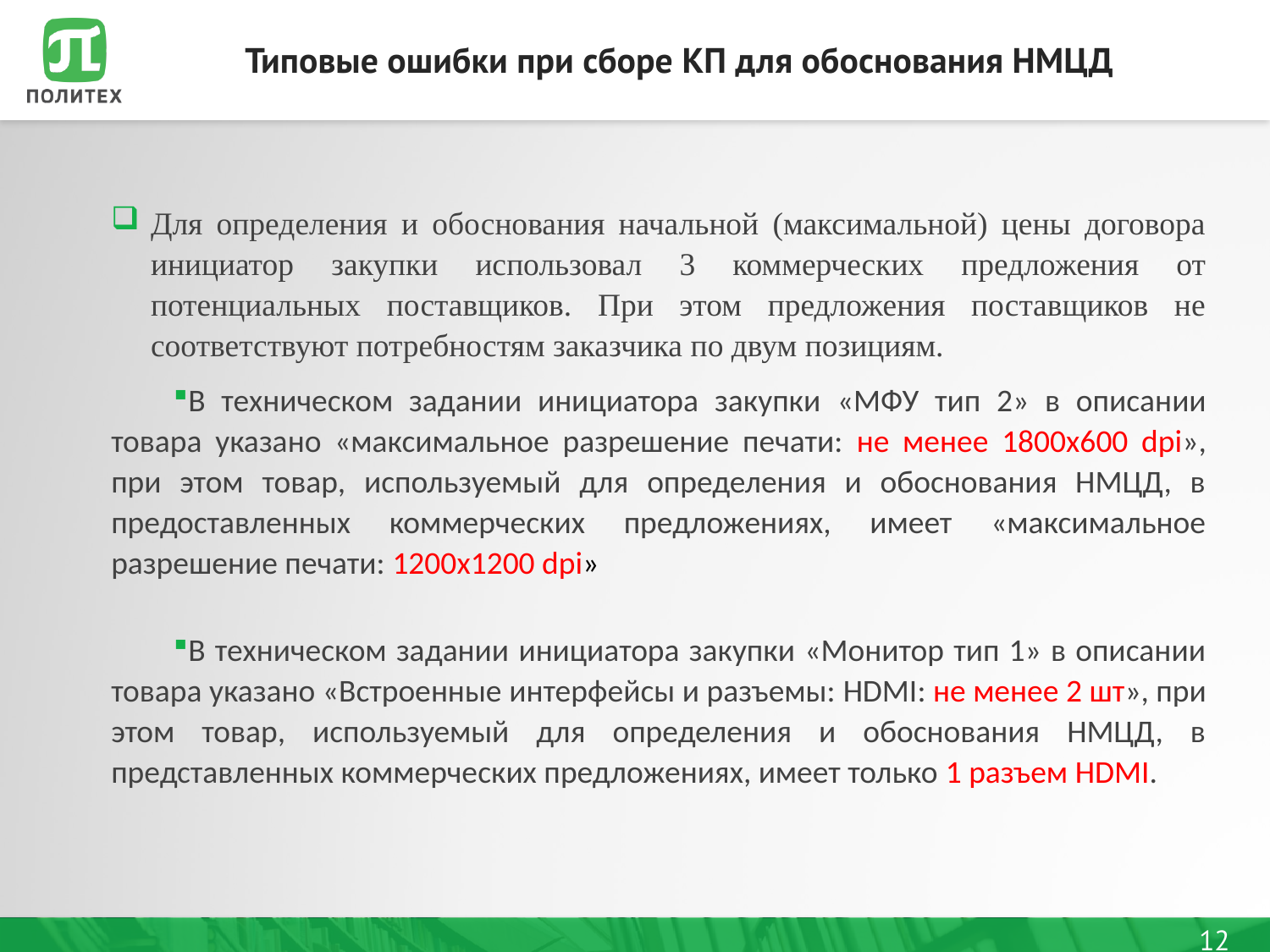

# Типовые ошибки при сборе КП для обоснования НМЦД
Для определения и обоснования начальной (максимальной) цены договора инициатор закупки использовал 3 коммерческих предложения от потенциальных поставщиков. При этом предложения поставщиков не соответствуют потребностям заказчика по двум позициям.
В техническом задании инициатора закупки «МФУ тип 2» в описании товара указано «максимальное разрешение печати: не менее 1800x600 dpi», при этом товар, используемый для определения и обоснования НМЦД, в предоставленных коммерческих предложениях, имеет «максимальное разрешение печати: 1200x1200 dpi»

В техническом задании инициатора закупки «Монитор тип 1» в описании товара указано «Встроенные интерфейсы и разъемы: HDMI: не менее 2 шт», при этом товар, используемый для определения и обоснования НМЦД, в представленных коммерческих предложениях, имеет только 1 разъем HDMI.